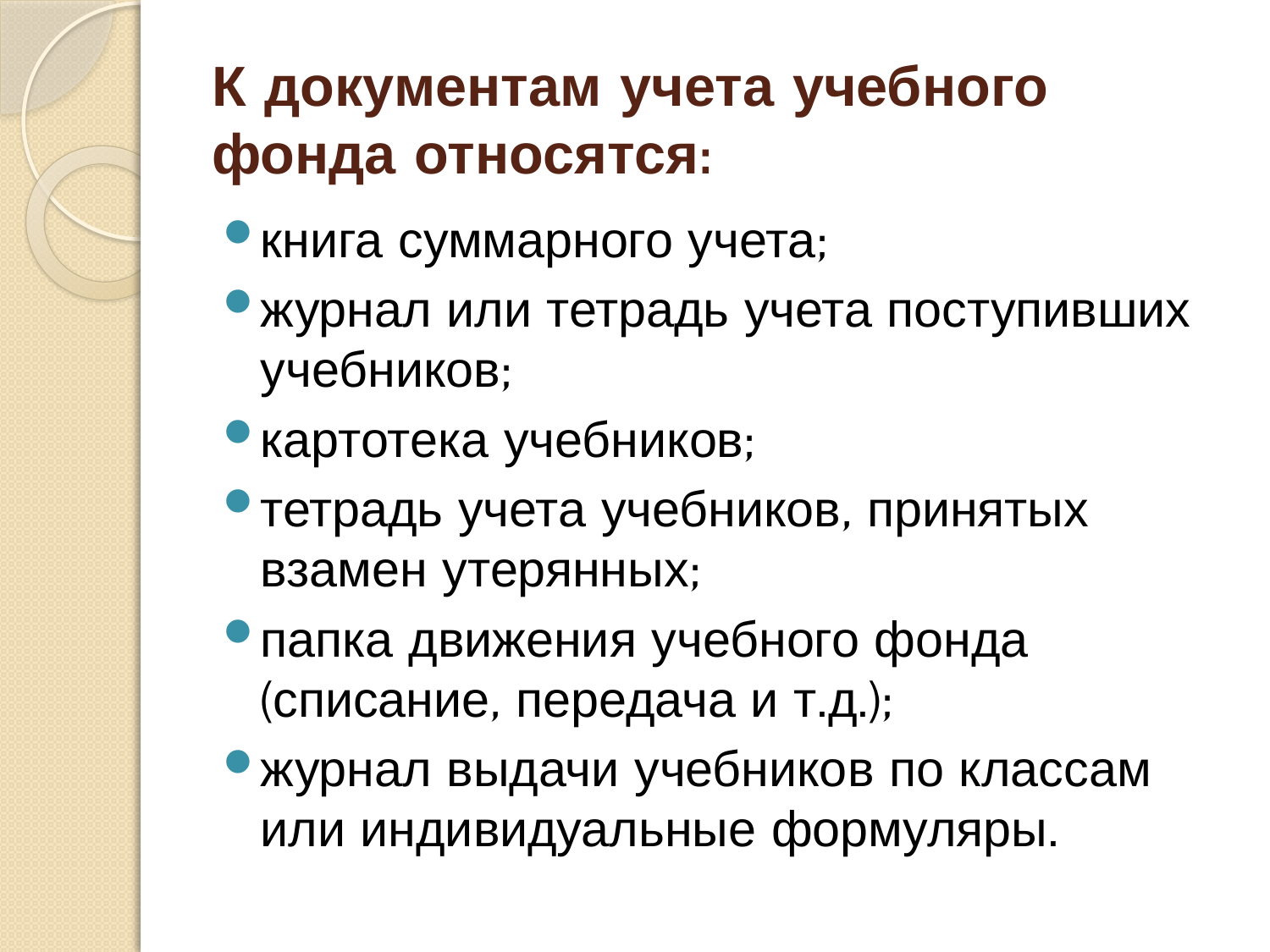

# К документам учета учебного фонда относятся:
книга суммарного учета;
журнал или тетрадь учета поступивших учебников;
картотека учебников;
тетрадь учета учебников, принятых взамен утерянных;
папка движения учебного фонда (списание, передача и т.д.);
журнал выдачи учебников по классам или индивидуальные формуляры.